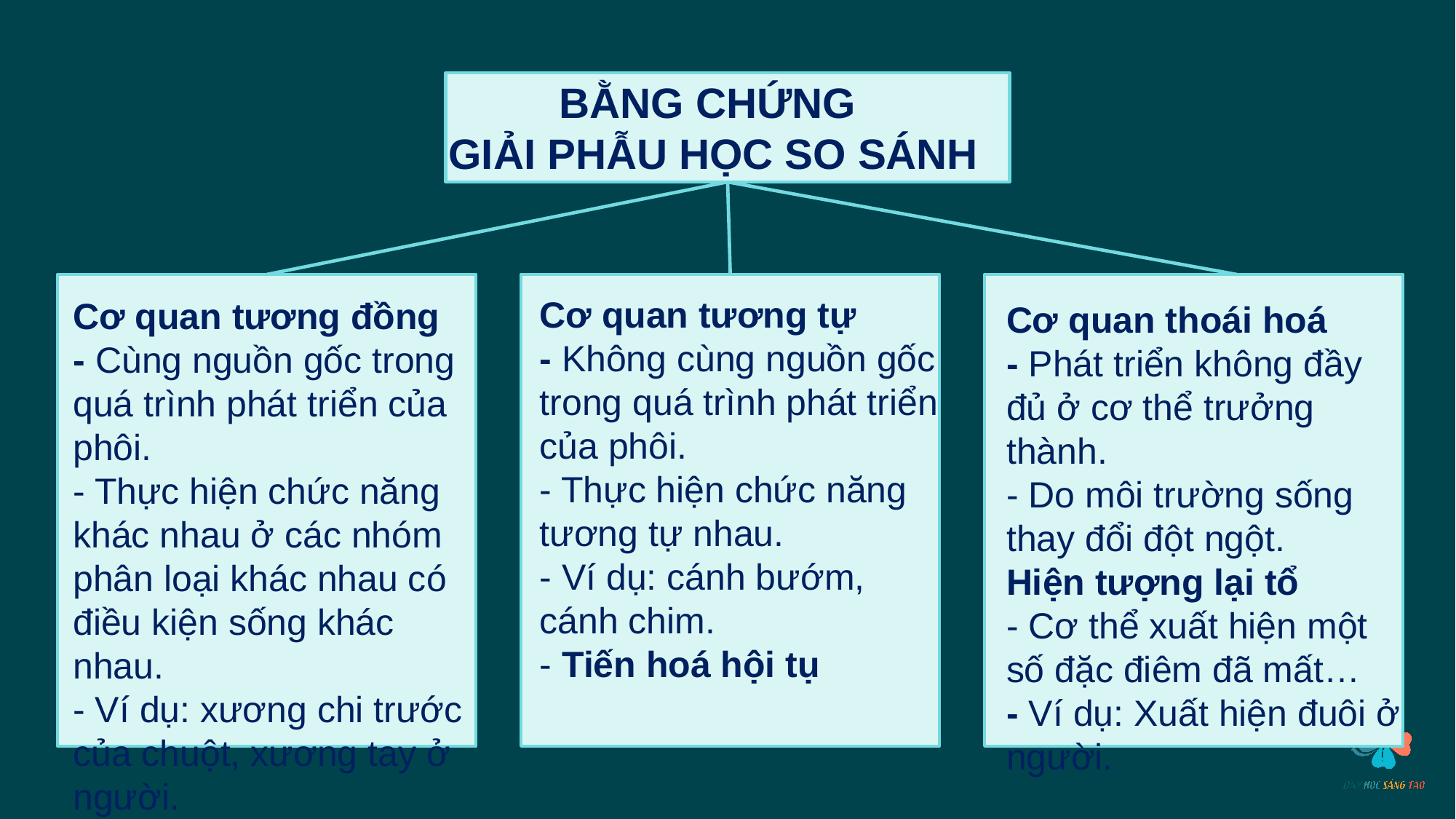

BẰNG CHỨNG
GIẢI PHẪU HỌC SO SÁNH

Cơ quan tương tự
- Không cùng nguồn gốc trong quá trình phát triển của phôi.
- Thực hiện chức năng tương tự nhau.
- Ví dụ: cánh bướm, cánh chim.
- Tiến hoá hội tụ

Cơ quan tương đồng
- Cùng nguồn gốc trong quá trình phát triển của phôi.
- Thực hiện chức năng khác nhau ở các nhóm phân loại khác nhau có điều kiện sống khác nhau.
- Ví dụ: xương chi trước của chuột, xương tay ở người.
- Tiến hoá phân li

Cơ quan thoái hoá
- Phát triển không đầy đủ ở cơ thể trưởng thành.
- Do môi trường sống thay đổi đột ngột.
Hiện tượng lại tổ
- Cơ thể xuất hiện một số đặc điêm đã mất…
- Ví dụ: Xuất hiện đuôi ở người.